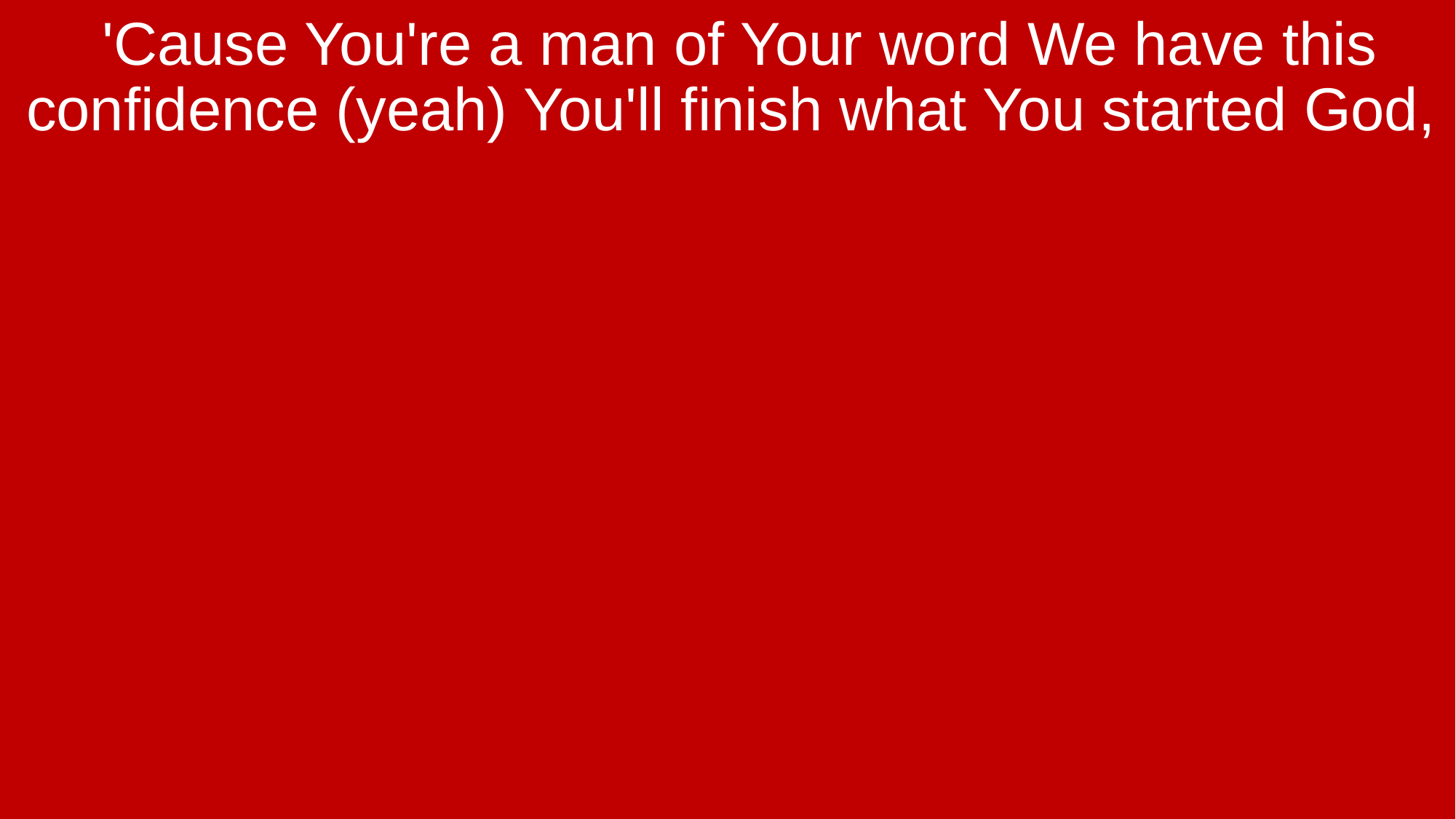

'Cause You're a man of Your word We have this confidence (yeah) You'll finish what You started God,